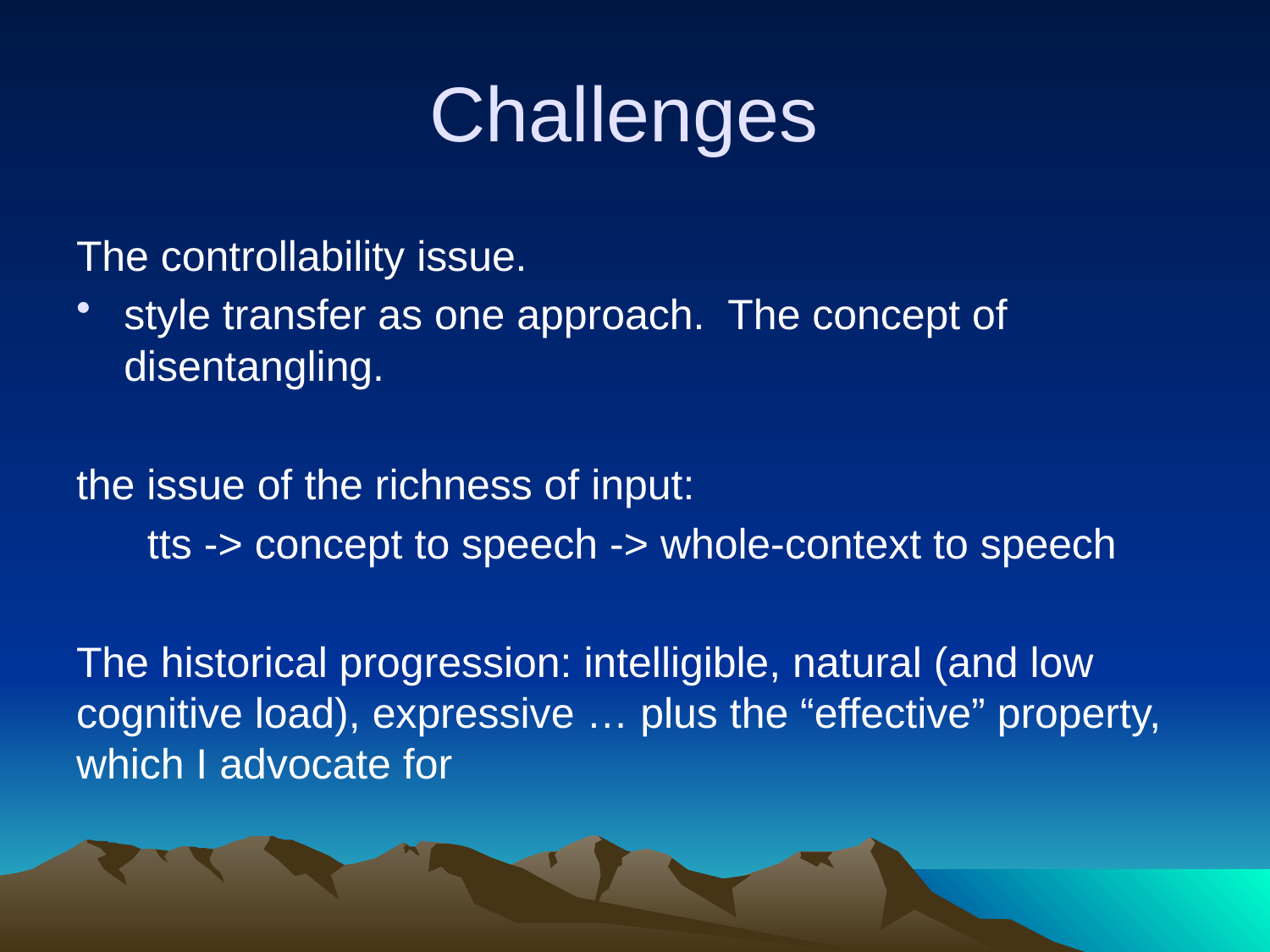

# Challenges
The controllability issue.
style transfer as one approach.  The concept of disentangling.

the issue of the richness of input:
      tts -> concept to speech -> whole-context to speech

The historical progression: intelligible, natural (and low cognitive load), expressive … plus the “effective” property, which I advocate for